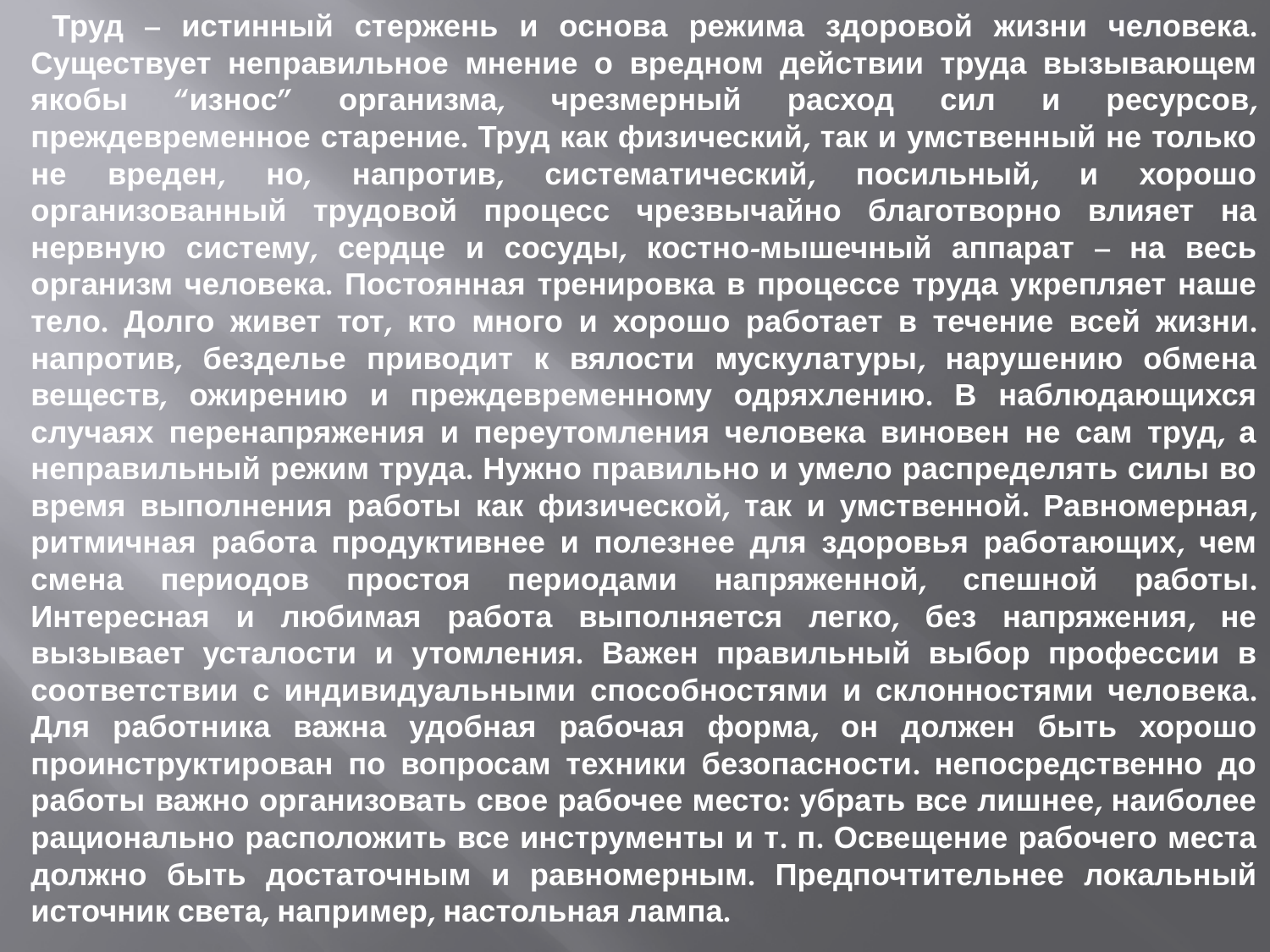

Труд – истинный стержень и основа режима здоровой жизни человека. Существует неправильное мнение о вредном действии труда вызывающем якобы “износ” организма, чрезмерный расход сил и ресурсов, преждевременное старение. Труд как физический, так и умственный не только не вреден, но, напротив, систематический, посильный, и хорошо организованный трудовой процесс чрезвычайно благотворно влияет на нервную систему, сердце и сосуды, костно-мышечный аппарат – на весь организм человека. Постоянная тренировка в процессе труда укрепляет наше тело. Долго живет тот, кто много и хорошо работает в течение всей жизни. напротив, безделье приводит к вялости мускулатуры, нарушению обмена веществ, ожирению и преждевременному одряхлению. В наблюдающихся случаях перенапряжения и переутомления человека виновен не сам труд, а неправильный режим труда. Нужно правильно и умело распределять силы во время выполнения работы как физической, так и умственной. Равномерная, ритмичная работа продуктивнее и полезнее для здоровья работающих, чем смена периодов простоя периодами напряженной, спешной работы. Интересная и любимая работа выполняется легко, без напряжения, не вызывает усталости и утомления. Важен правильный выбор профессии в соответствии с индивидуальными способностями и склонностями человека. Для работника важна удобная рабочая форма, он должен быть хорошо проинструктирован по вопросам техники безопасности. непосредственно до работы важно организовать свое рабочее место: убрать все лишнее, наиболее рационально расположить все инструменты и т. п. Освещение рабочего места должно быть достаточным и равномерным. Предпочтительнее локальный источник света, например, настольная лампа.